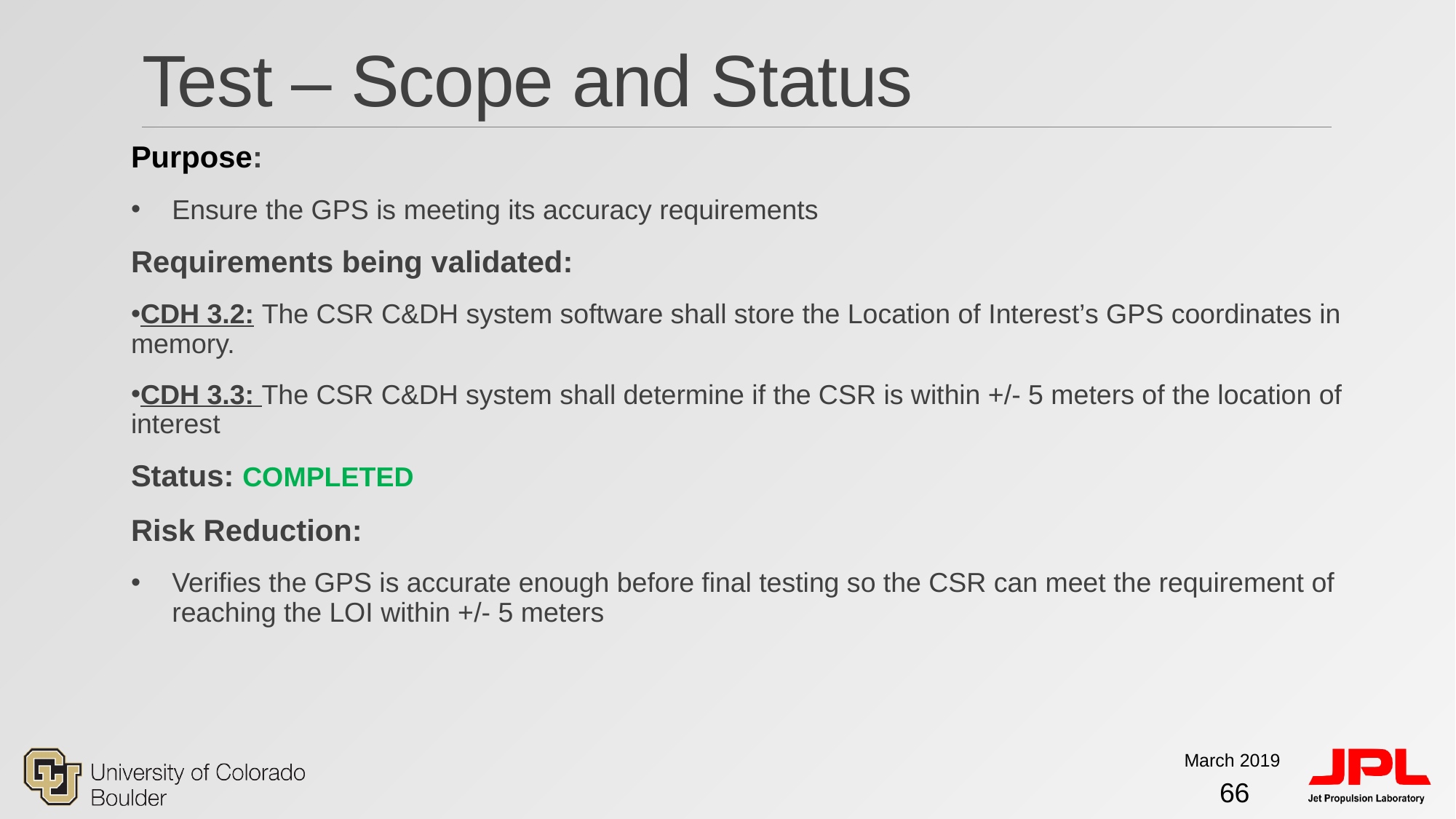

# Test – Scope and Status
Purpose:
Ensure the GPS is meeting its accuracy requirements
Requirements being validated:
CDH 3.2: The CSR C&DH system software shall store the Location of Interest’s GPS coordinates in memory.
CDH 3.3: The CSR C&DH system shall determine if the CSR is within +/- 5 meters of the location of interest
Status: COMPLETED
Risk Reduction:
Verifies the GPS is accurate enough before final testing so the CSR can meet the requirement of reaching the LOI within +/- 5 meters

March 2019
66